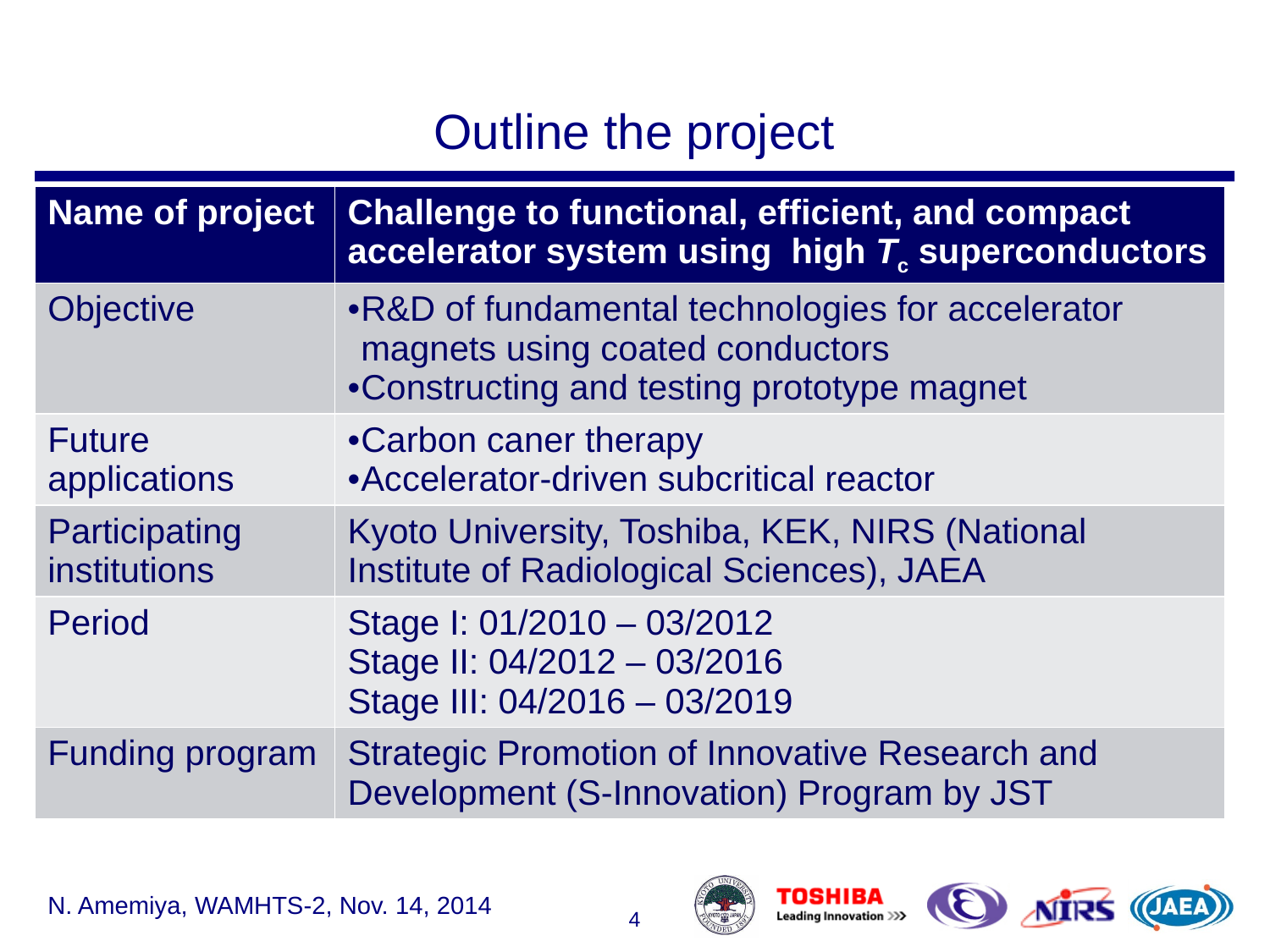

# Outline the project
| Name of project | Challenge to functional, efficient, and compact accelerator system using high Tc superconductors |
| --- | --- |
| Objective | R&D of fundamental technologies for accelerator magnets using coated conductors Constructing and testing prototype magnet |
| Future applications | Carbon caner therapy Accelerator-driven subcritical reactor |
| Participating institutions | Kyoto University, Toshiba, KEK, NIRS (National Institute of Radiological Sciences), JAEA |
| Period | Stage I: 01/2010 – 03/2012 Stage II: 04/2012 – 03/2016 Stage III: 04/2016 – 03/2019 |
| Funding program | Strategic Promotion of Innovative Research and Development (S-Innovation) Program by JST |
N. Amemiya, WAMHTS-2, Nov. 14, 2014
4